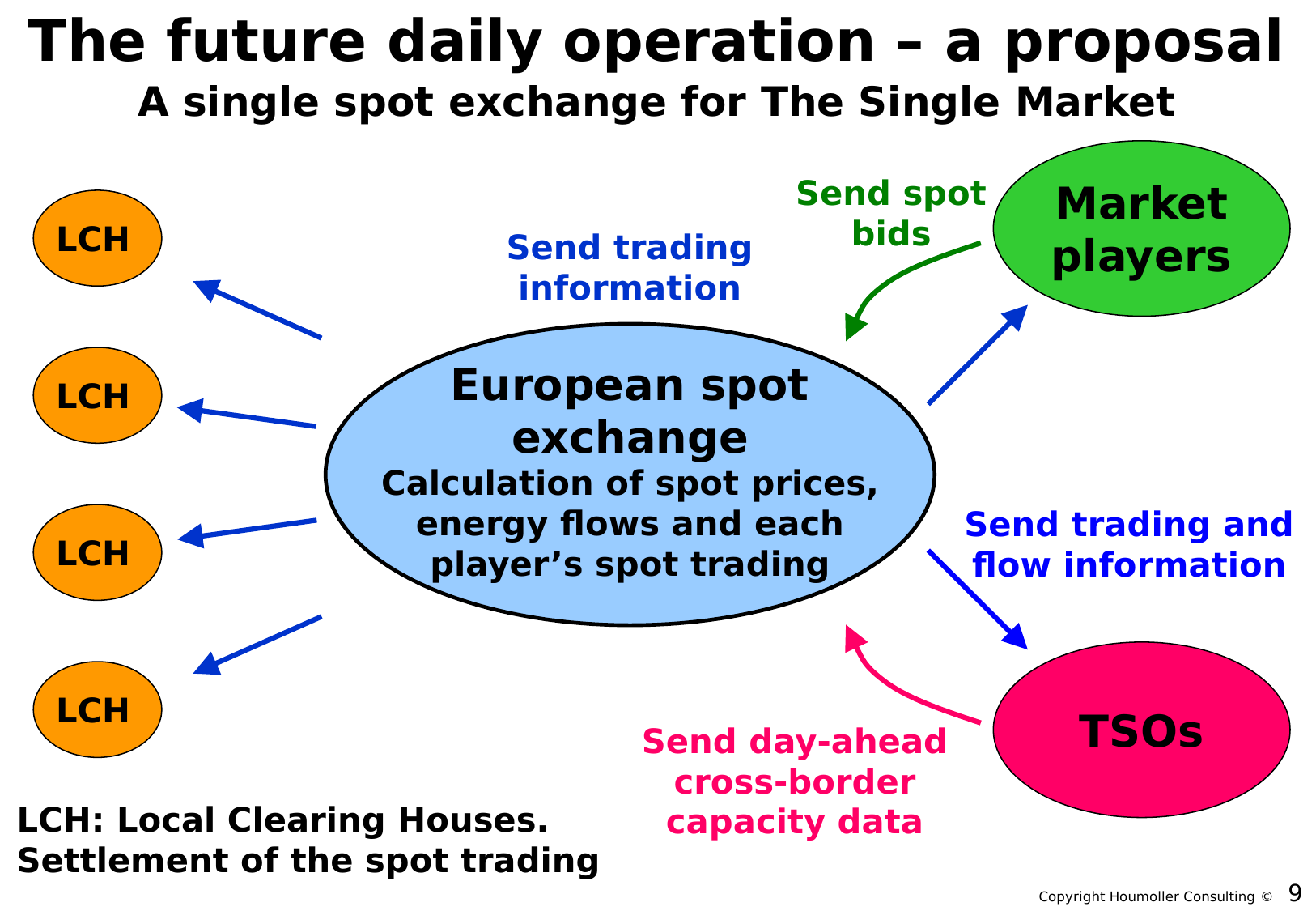

# The future daily operation – a proposal
A single spot exchange for The Single Market

Market
players
Send spot
bids

LCH

LCH

LCH

LCH
LCH: Local Clearing Houses.
Settlement of the spot trading
Send trading
information

European spot exchange
Calculation of spot prices, energy flows and each player’s spot trading
Send trading and
flow information

Send day-ahead
cross-border
capacity data

TSOs
9